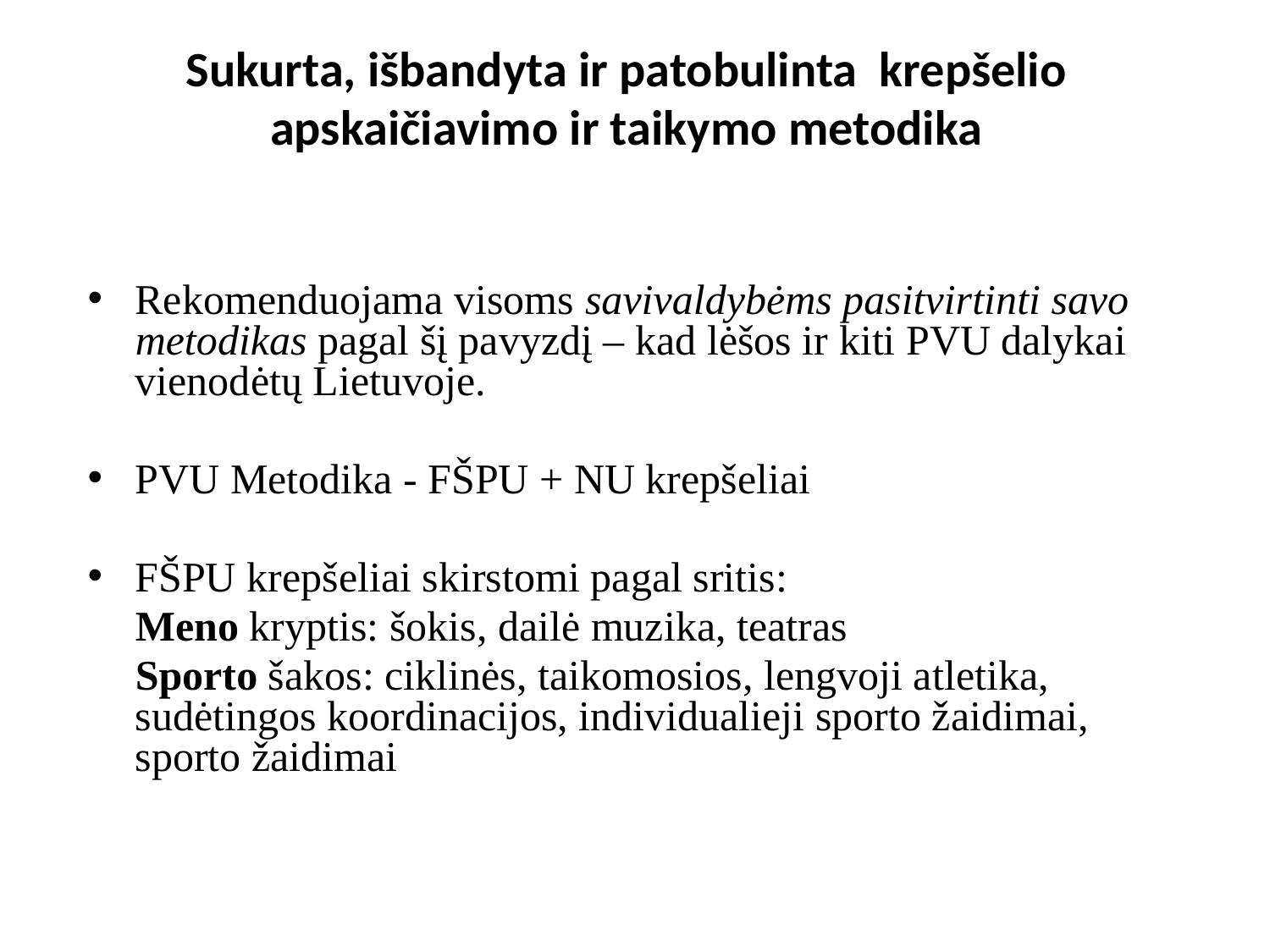

# Sukurta, išbandyta ir patobulinta  krepšelio apskaičiavimo ir taikymo metodika

Rekomenduojama visoms savivaldybėms pasitvirtinti savo metodikas pagal šį pavyzdį – kad lėšos ir kiti PVU dalykai vienodėtų Lietuvoje.

PVU Metodika - FŠPU + NU krepšeliai

FŠPU krepšeliai skirstomi pagal sritis:
	Meno kryptis: šokis, dailė muzika, teatras
	Sporto šakos: ciklinės, taikomosios, lengvoji atletika, sudėtingos koordinacijos, individualieji sporto žaidimai, sporto žaidimai